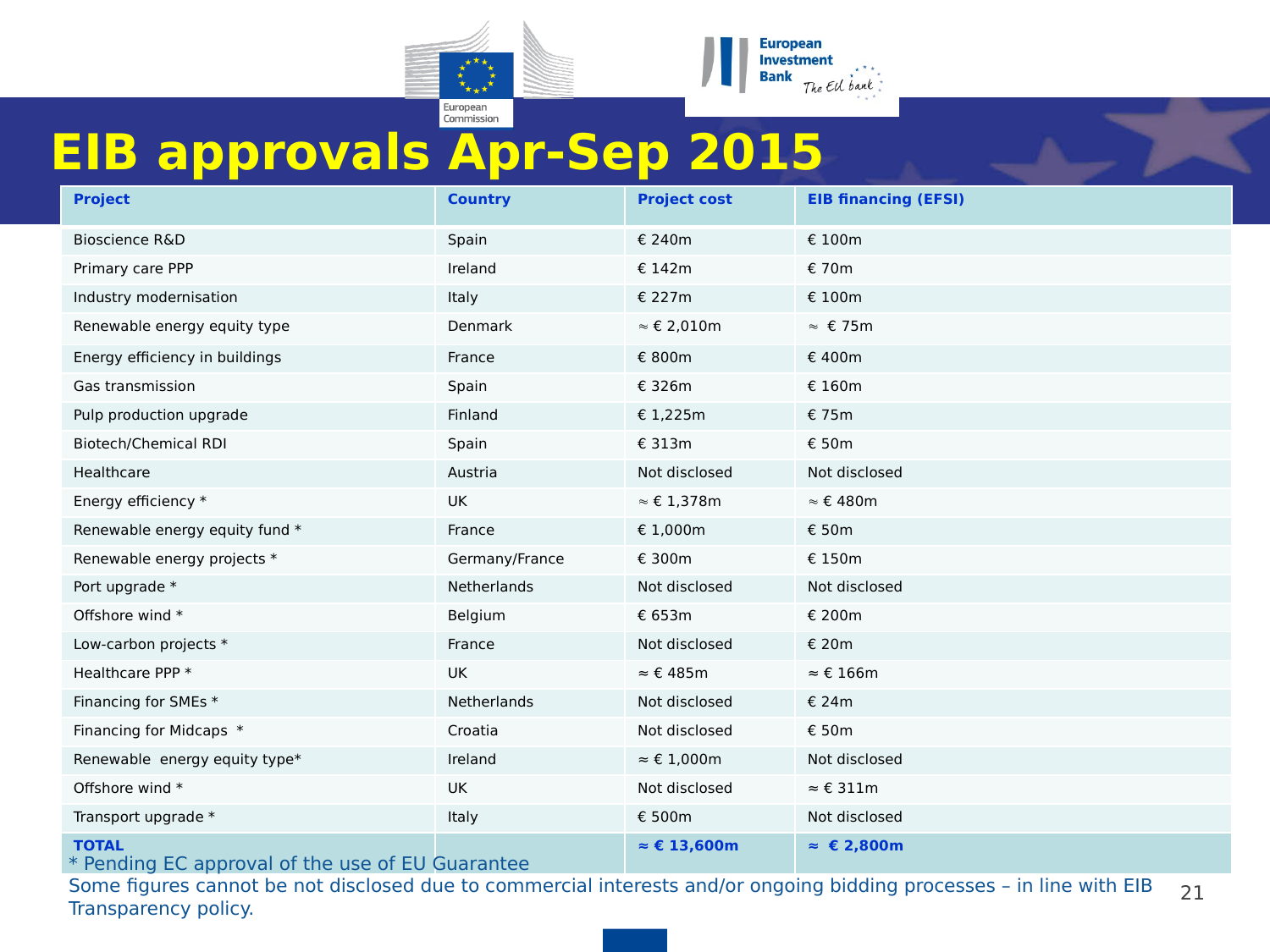

EIB approvals Apr-Sep 2015
| Project | Country | Project cost | EIB financing (EFSI) |
| --- | --- | --- | --- |
| Bioscience R&D | Spain | € 240m | € 100m |
| Primary care PPP | Ireland | € 142m | € 70m |
| Industry modernisation | Italy | € 227m | € 100m |
| Renewable energy equity type | Denmark | ≈ € 2,010m | ≈ € 75m |
| Energy efficiency in buildings | France | € 800m | € 400m |
| Gas transmission | Spain | € 326m | € 160m |
| Pulp production upgrade | Finland | € 1,225m | € 75m |
| Biotech/Chemical RDI | Spain | € 313m | € 50m |
| Healthcare | Austria | Not disclosed | Not disclosed |
| Energy efficiency \* | UK | ≈ € 1,378m | ≈ € 480m |
| Renewable energy equity fund \* | France | € 1,000m | € 50m |
| Renewable energy projects \* | Germany/France | € 300m | € 150m |
| Port upgrade \* | Netherlands | Not disclosed | Not disclosed |
| Offshore wind \* | Belgium | € 653m | € 200m |
| Low-carbon projects \* | France | Not disclosed | € 20m |
| Healthcare PPP \* | UK | ≈ € 485m | ≈ € 166m |
| Financing for SMEs \* | Netherlands | Not disclosed | € 24m |
| Financing for Midcaps \* | Croatia | Not disclosed | € 50m |
| Renewable energy equity type\* | Ireland | ≈ € 1,000m | Not disclosed |
| Offshore wind \* | UK | Not disclosed | ≈ € 311m |
| Transport upgrade \* | Italy | € 500m | Not disclosed |
| TOTAL |  | ≈ € 13,600m | ≈ € 2,800m |

* Pending EC approval of the use of EU Guarantee
Some figures cannot be not disclosed due to commercial interests and/or ongoing bidding processes – in line with EIB Transparency policy.